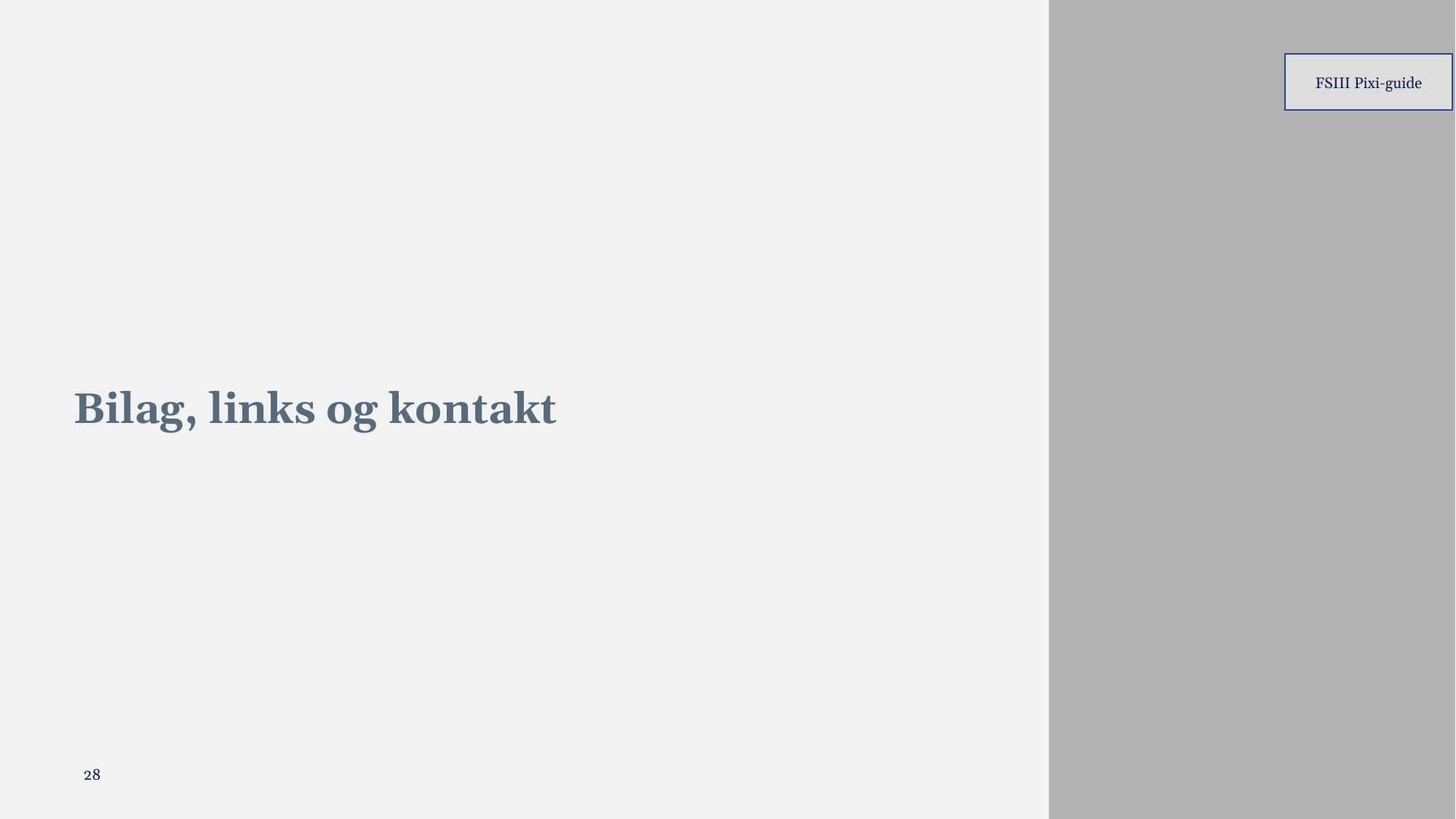

FSIII Pixi-guide
# Bilag, links og kontakt
28